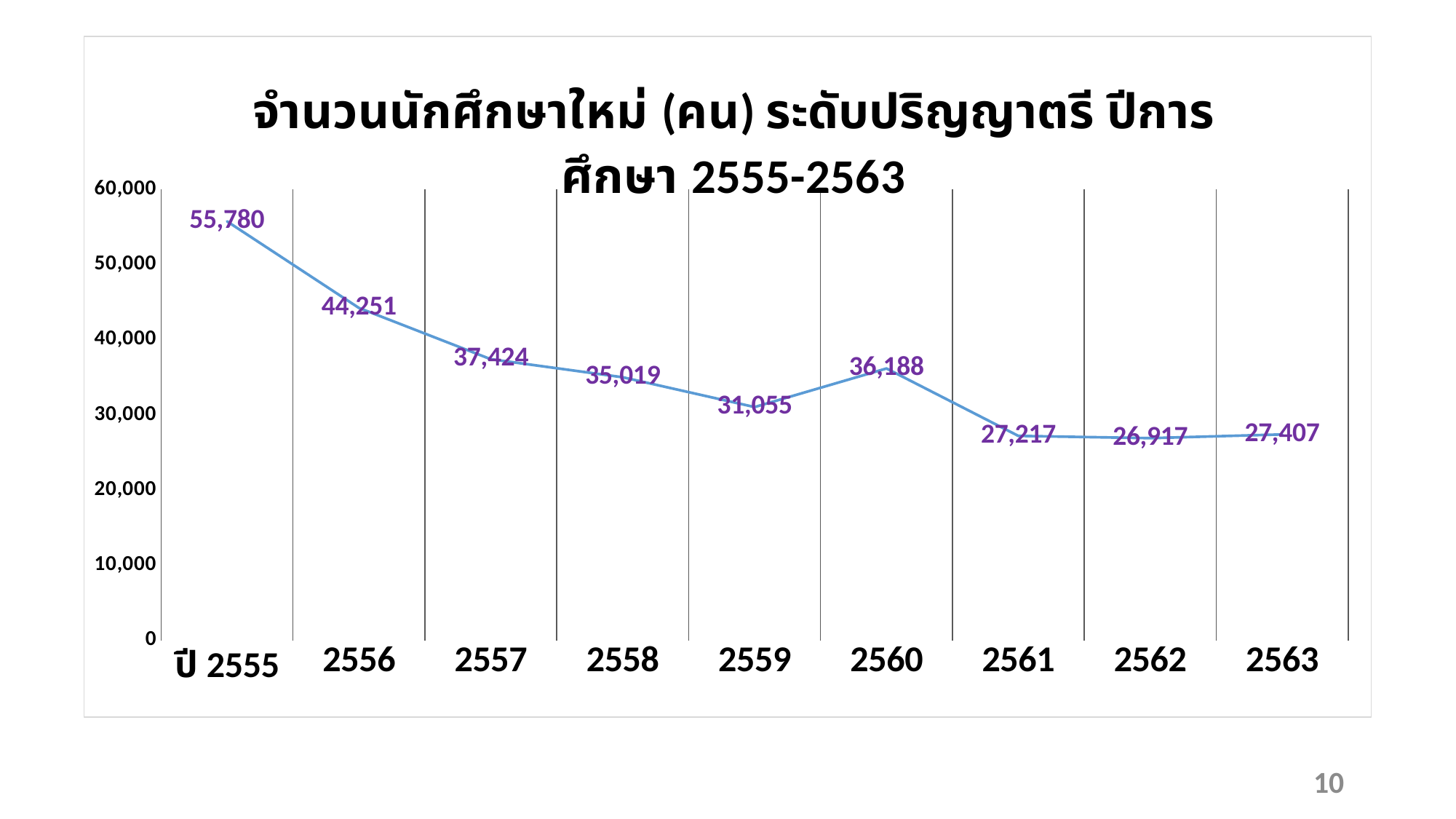

### Chart: จำนวนนักศึกษาใหม่ (คน) ระดับปริญญาตรี ปีการศึกษา 2555-2563

| Category | ชุดข้อมูล 1 |
|---|---|
| ปี 2555 | 55780.0 |
| 2556 | 44251.0 |
| 2557 | 37424.0 |
| 2558 | 35019.0 |
| 2559 | 31055.0 |
| 2560 | 36188.0 |
| 2561 | 27217.0 |
| 2562 | 26917.0 |
| 2563 | 27407.0 |
10